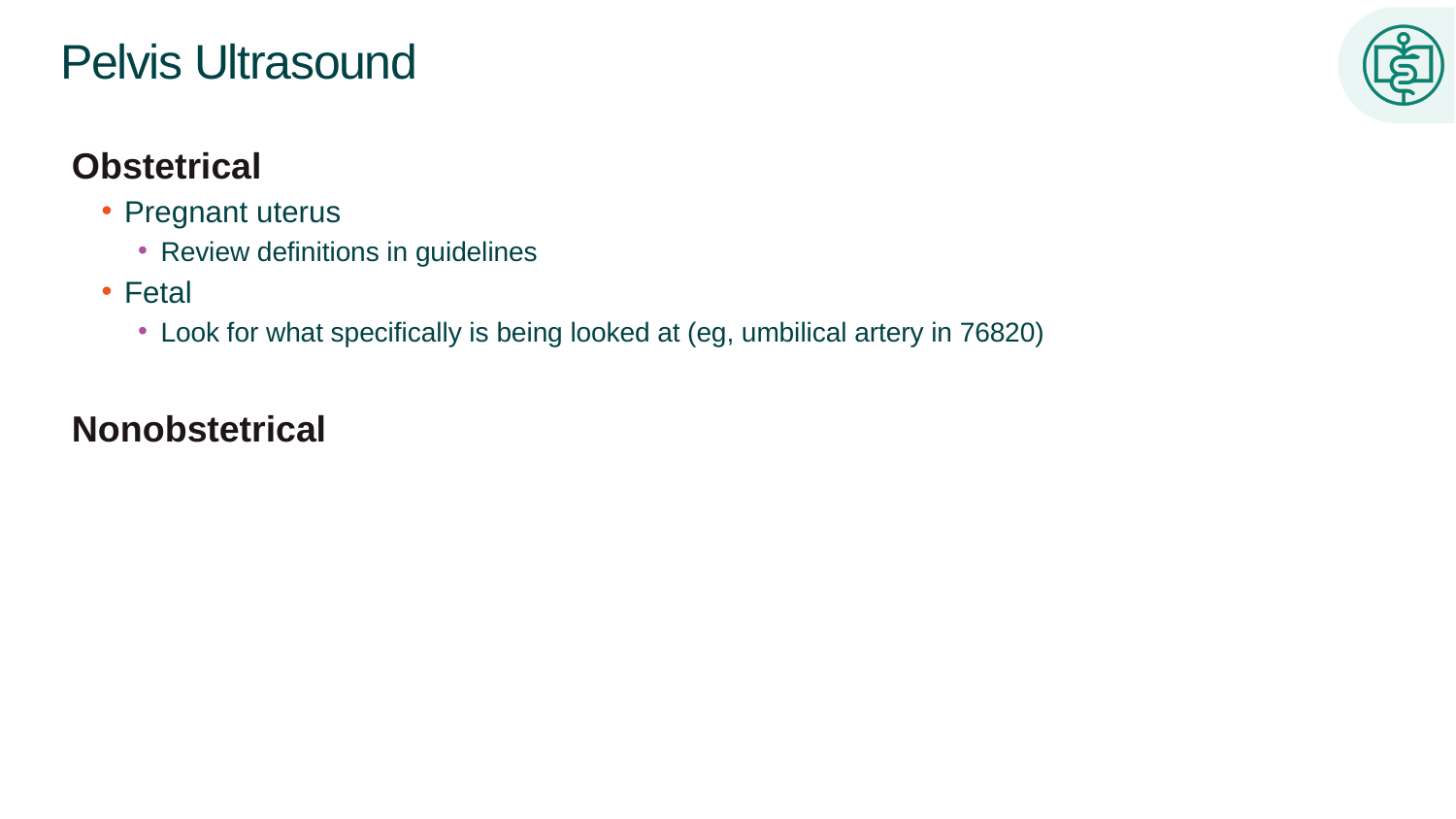

# Pelvis Ultrasound
Obstetrical
Pregnant uterus
Review definitions in guidelines
Fetal
Look for what specifically is being looked at (eg, umbilical artery in 76820)

Nonobstetrical